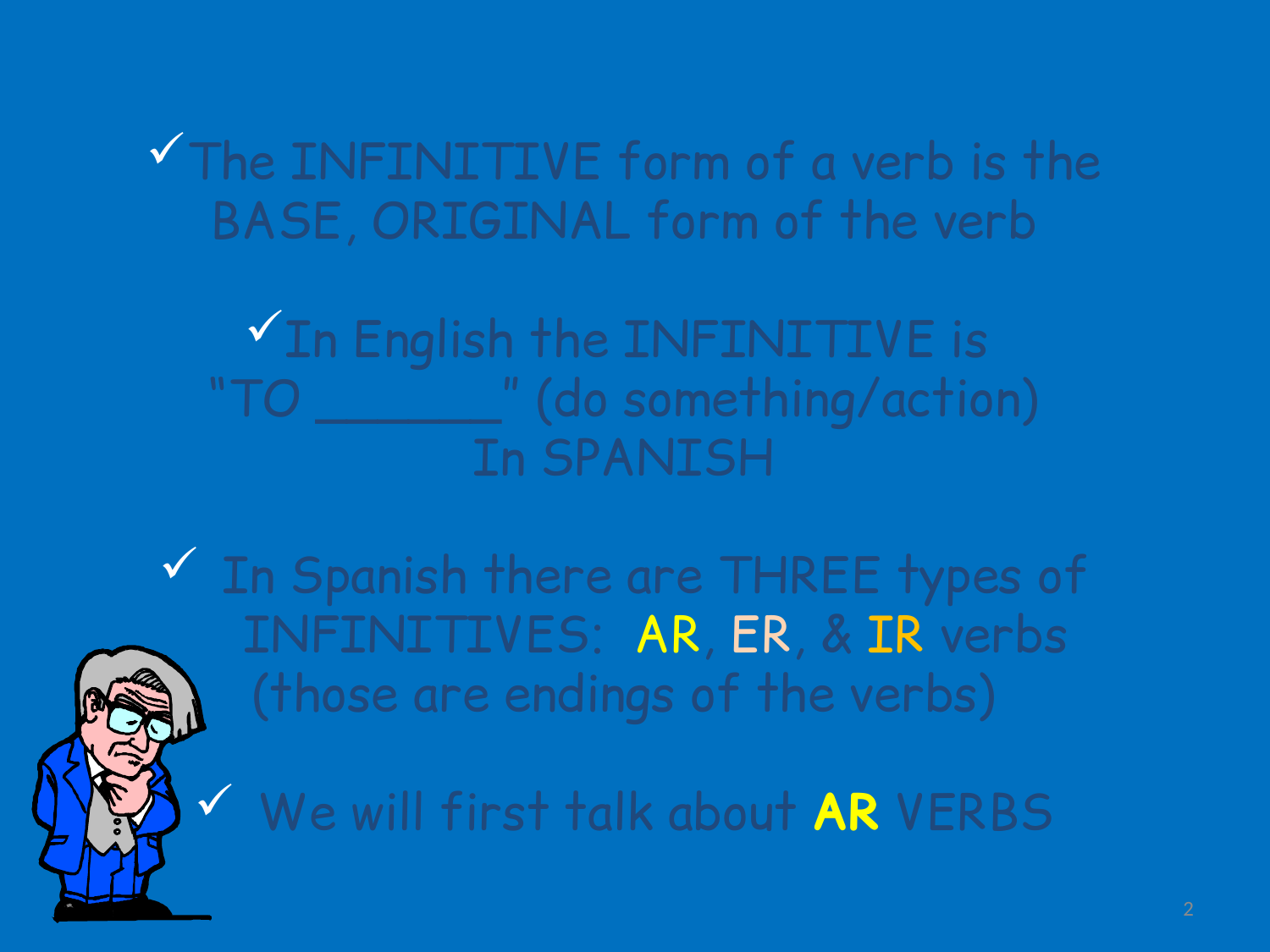

The INFINITIVE form of a verb is the BASE, ORIGINAL form of the verb

In English the INFINITIVE is
“TO ______” (do something/action)
In SPANISH

In Spanish there are THREE types of INFINITIVES:  AR, ER, & IR verbs
(those are endings of the verbs)

We will first talk about AR VERBS

2